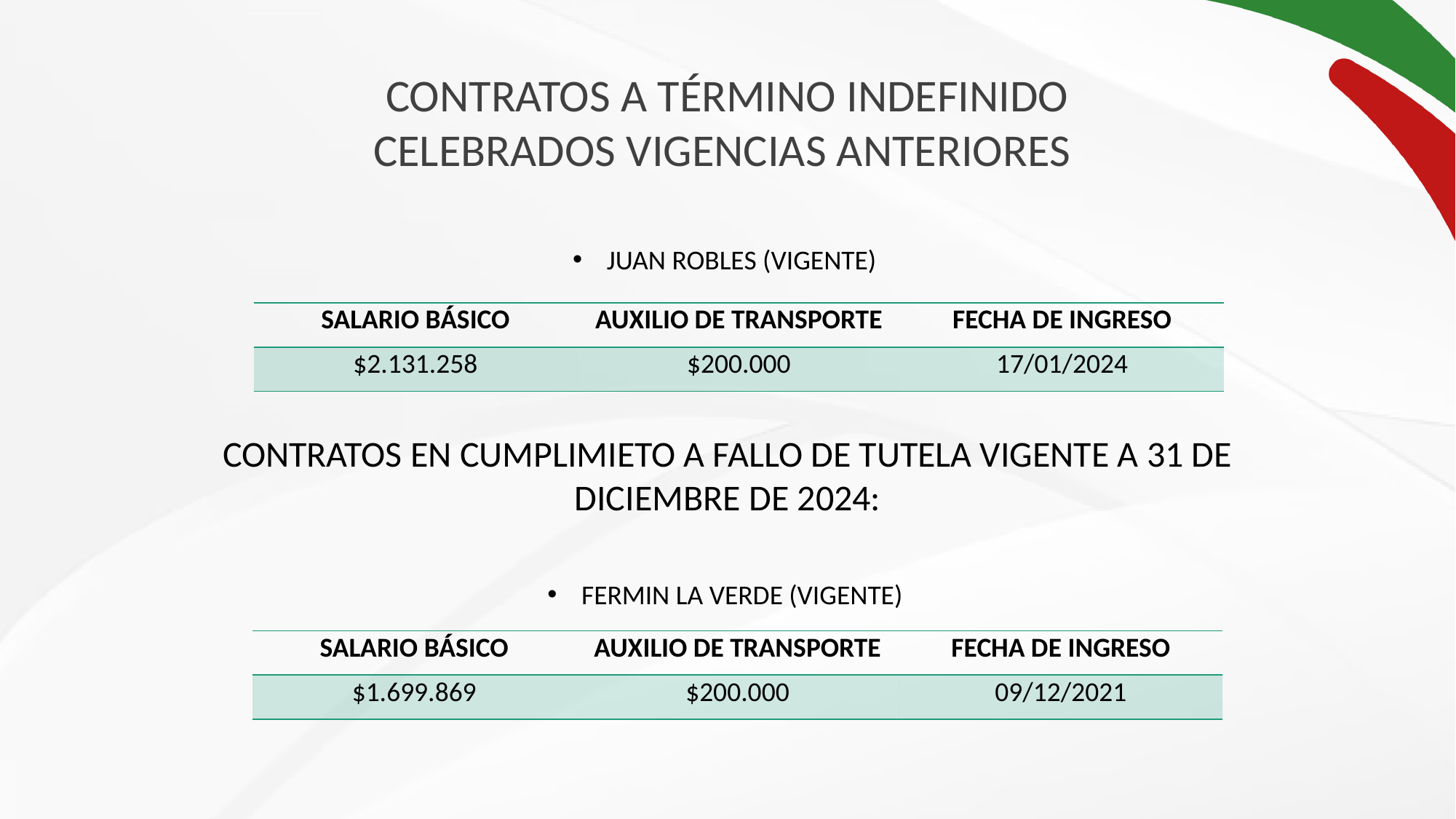

CONTRATOS A TÉRMINO INDEFINIDO
CELEBRADOS VIGENCIAS ANTERIORES
JUAN ROBLES (VIGENTE)

| SALARIO BÁSICO | AUXILIO DE TRANSPORTE | FECHA DE INGRESO |
| --- | --- | --- |
| $2.131.258 | $200.000 | 17/01/2024 |
CONTRATOS EN CUMPLIMIETO A FALLO DE TUTELA VIGENTE A 31 DE DICIEMBRE DE 2024:

FERMIN LA VERDE (VIGENTE)
| SALARIO BÁSICO | AUXILIO DE TRANSPORTE | FECHA DE INGRESO |
| --- | --- | --- |
| $1.699.869 | $200.000 | 09/12/2021 |